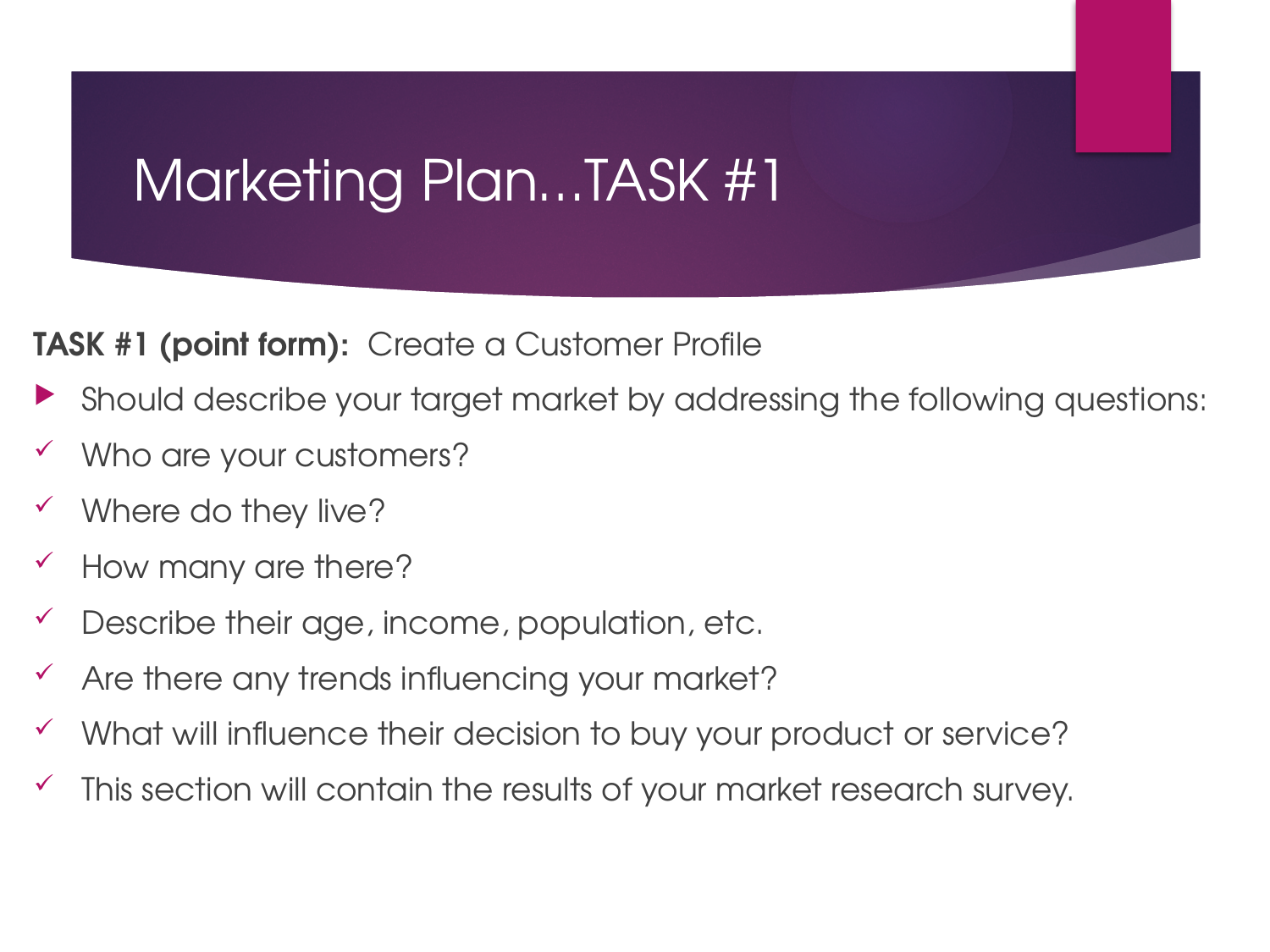

# Marketing Plan…TASK #1
TASK #1 (point form):  Create a Customer Profile
Should describe your target market by addressing the following questions:
Who are your customers?
Where do they live?
How many are there?
Describe their age, income, population, etc.
Are there any trends influencing your market?
What will influence their decision to buy your product or service?
This section will contain the results of your market research survey.